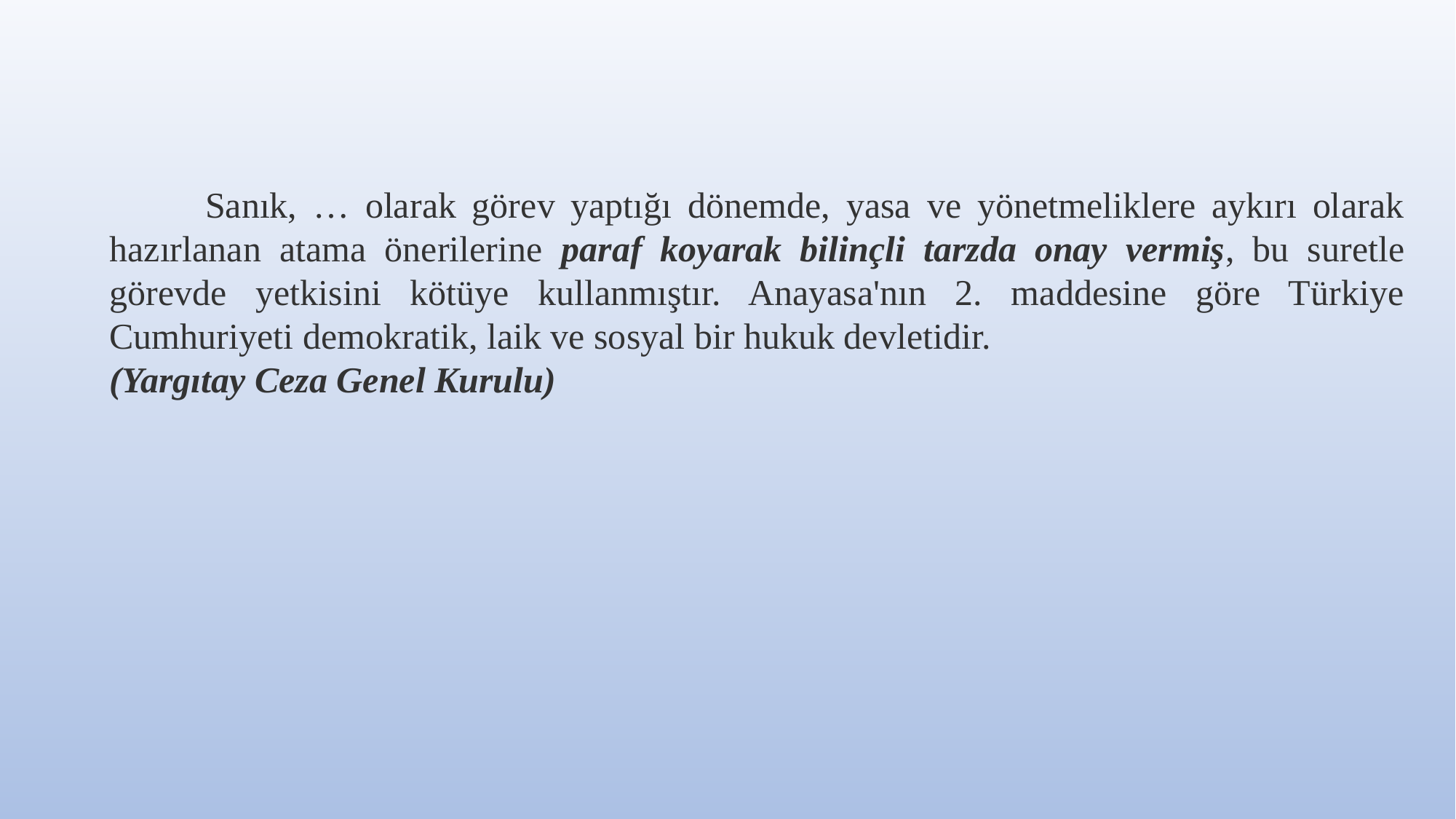

Sanık, … olarak görev yaptığı dönemde, yasa ve yönetmeliklere aykırı olarak hazırlanan atama önerilerine paraf koyarak bilinçli tarzda onay vermiş, bu suretle görevde yetkisini kötüye kullanmıştır. Anayasa'nın 2. maddesine göre Türkiye Cumhuriyeti demokratik, laik ve sosyal bir hukuk devletidir.
(Yargıtay Ceza Genel Kurulu)